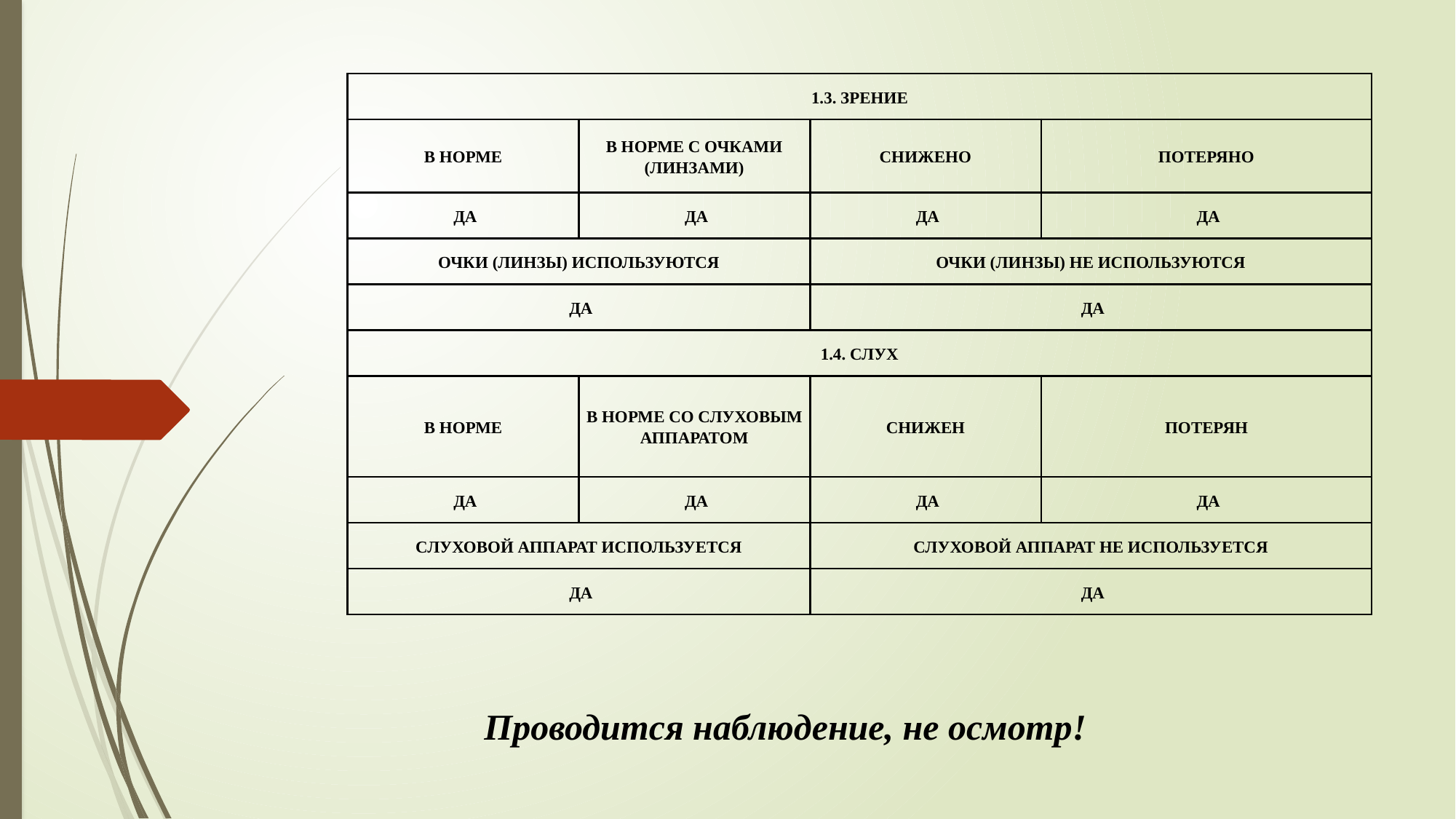

#
| 1.3. ЗРЕНИЕ |  |  |  |
| --- | --- | --- | --- |
| В НОРМЕ | В НОРМЕ С ОЧКАМИ (ЛИНЗАМИ) | СНИЖЕНО | ПОТЕРЯНО |
| ДА | ДА | ДА | ДА |
| ОЧКИ (ЛИНЗЫ) ИСПОЛЬЗУЮТСЯ |  | ОЧКИ (ЛИНЗЫ) НЕ ИСПОЛЬЗУЮТСЯ |  |
| ДА |  | ДА |  |
| 1.4. СЛУХ |  |  |  |
| В НОРМЕ | В НОРМЕ СО СЛУХОВЫМ АППАРАТОМ | СНИЖЕН | ПОТЕРЯН |
| ДА | ДА | ДА | ДА |
| СЛУХОВОЙ АППАРАТ ИСПОЛЬЗУЕТСЯ |  | СЛУХОВОЙ АППАРАТ НЕ ИСПОЛЬЗУЕТСЯ |  |
| ДА |  | ДА |  |

 Проводится наблюдение, не осмотр!